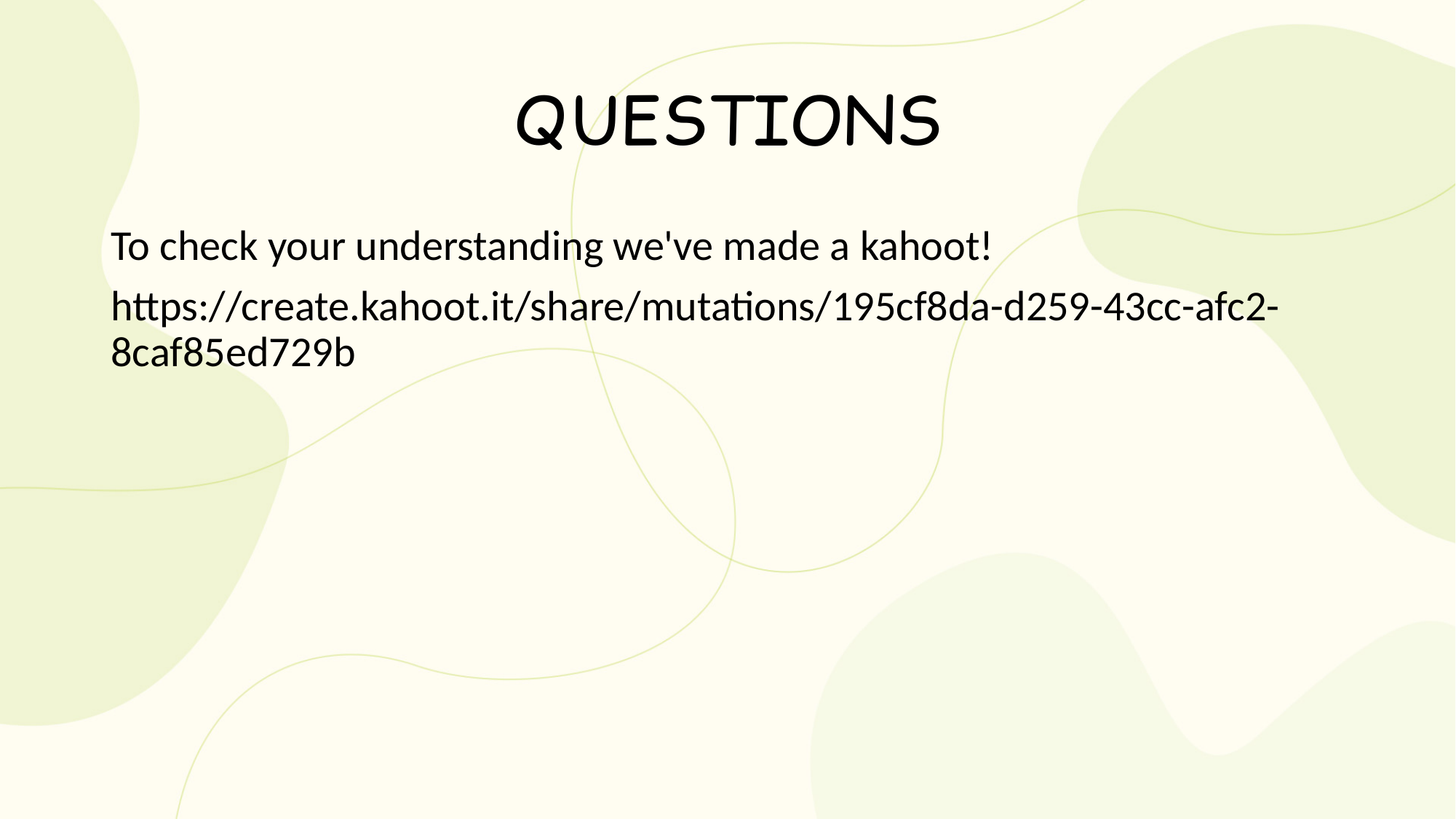

# QUESTIONS
To check your understanding we've made a kahoot!
https://create.kahoot.it/share/mutations/195cf8da-d259-43cc-afc2-8caf85ed729b